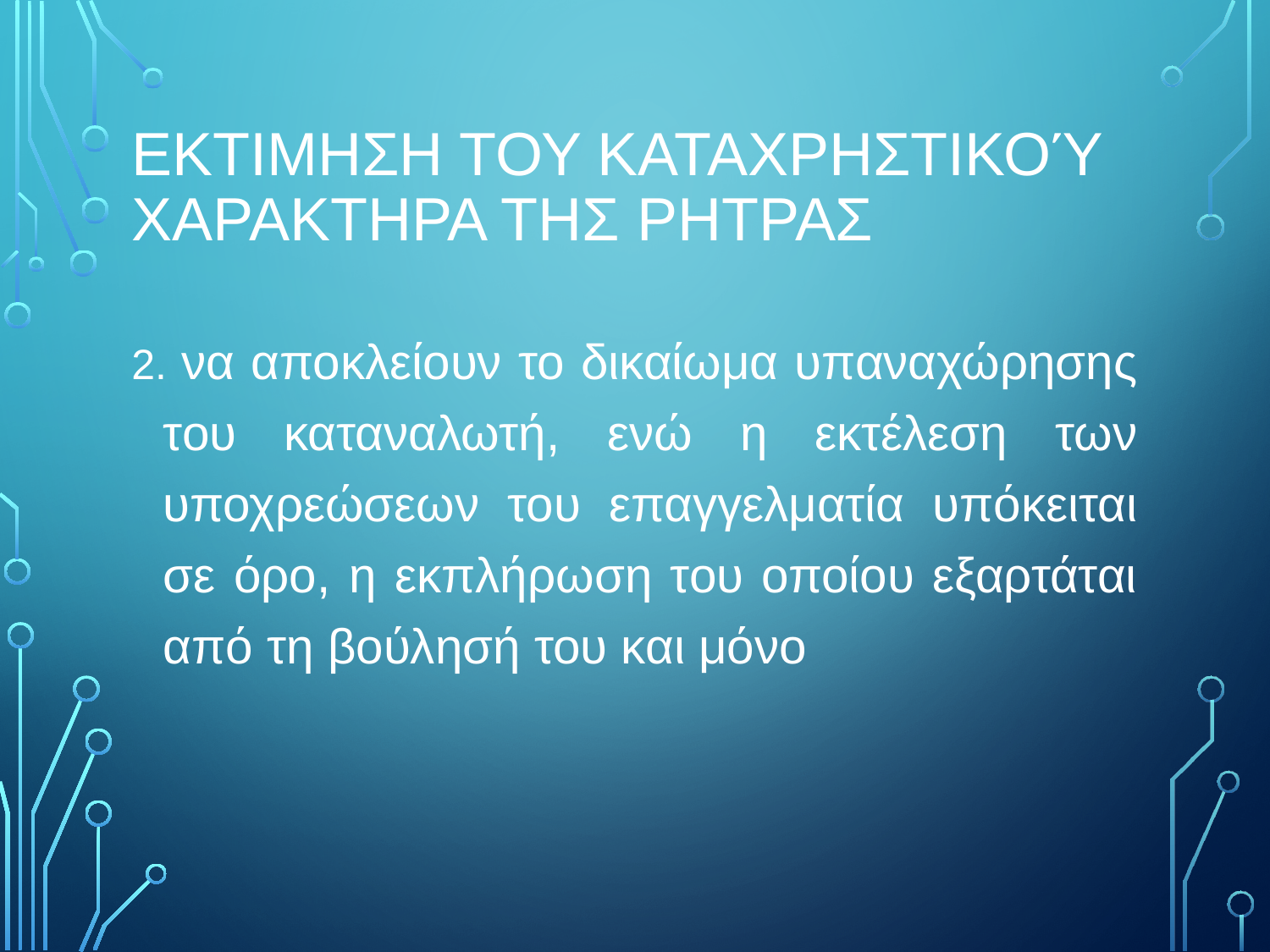

# ΕκτΙμηση του καταχρηστικού χαρακτΗρα της ρΗτρας
2. να αποκλείουν το δικαίωμα υπαναχώρησης του καταναλωτή, ενώ η εκτέλεση των υποχρεώσεων του επαγγελματία υπόκειται σε όρο, η εκπλήρωση του οποίου εξαρτάται από τη βούλησή του και μόνο